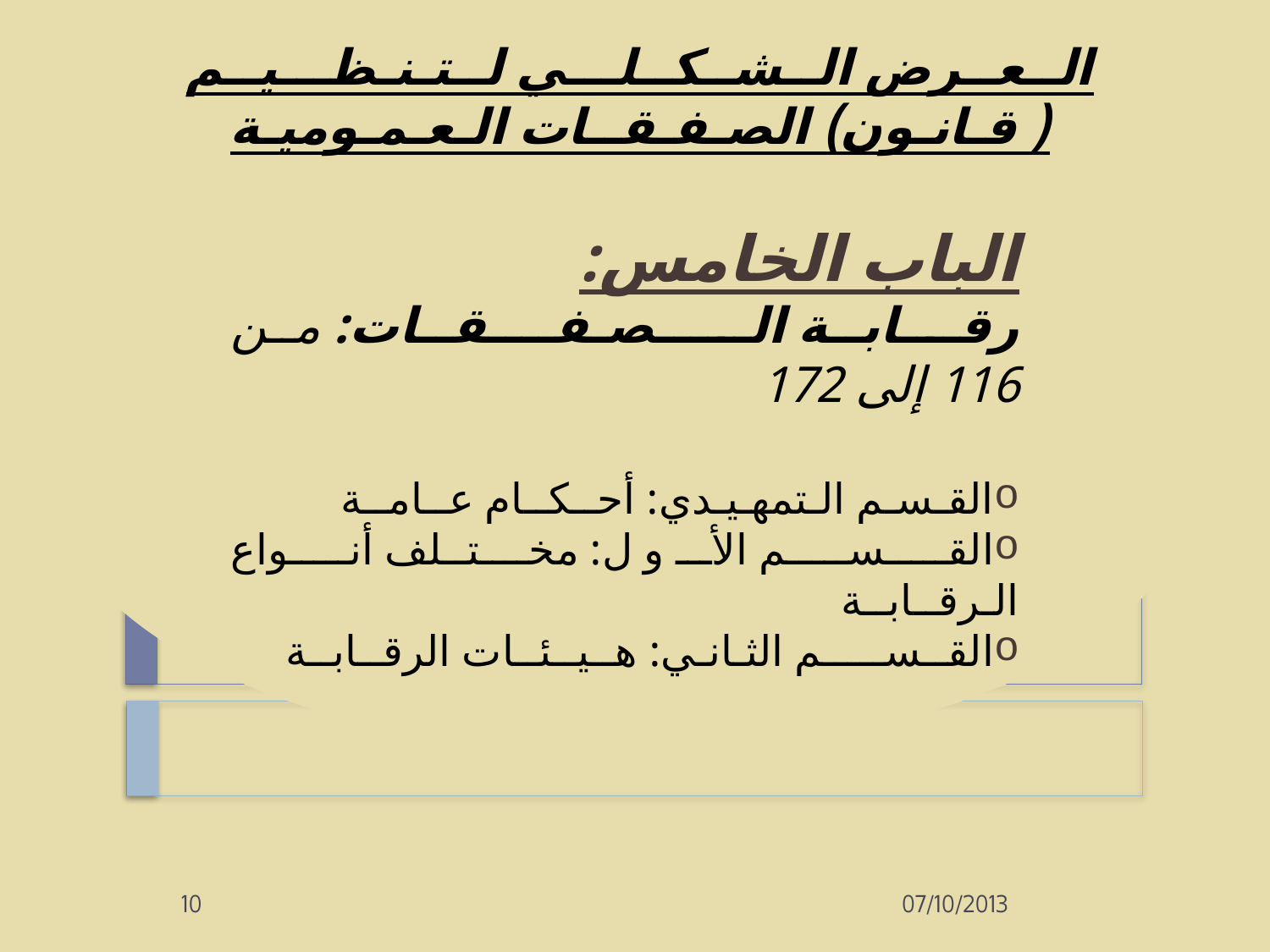

الــعــرض الــشــكــلـــي لــتـنـظـــيــم ( قـانـون) الصـفـقــات الـعـمـوميـة
الباب الخامس:
رقــابــة الــــصـفــــقــات: من 116 إلى 172

القـسـم الـتمهـيـدي: أحــكــام عــامــة
القــســـــم الأ و ل: مخـتــلف أنــواع الـرقــابــة
القــســـــم الثـانـي: هــيــئــات الرقــابــة

10

07/10/2013